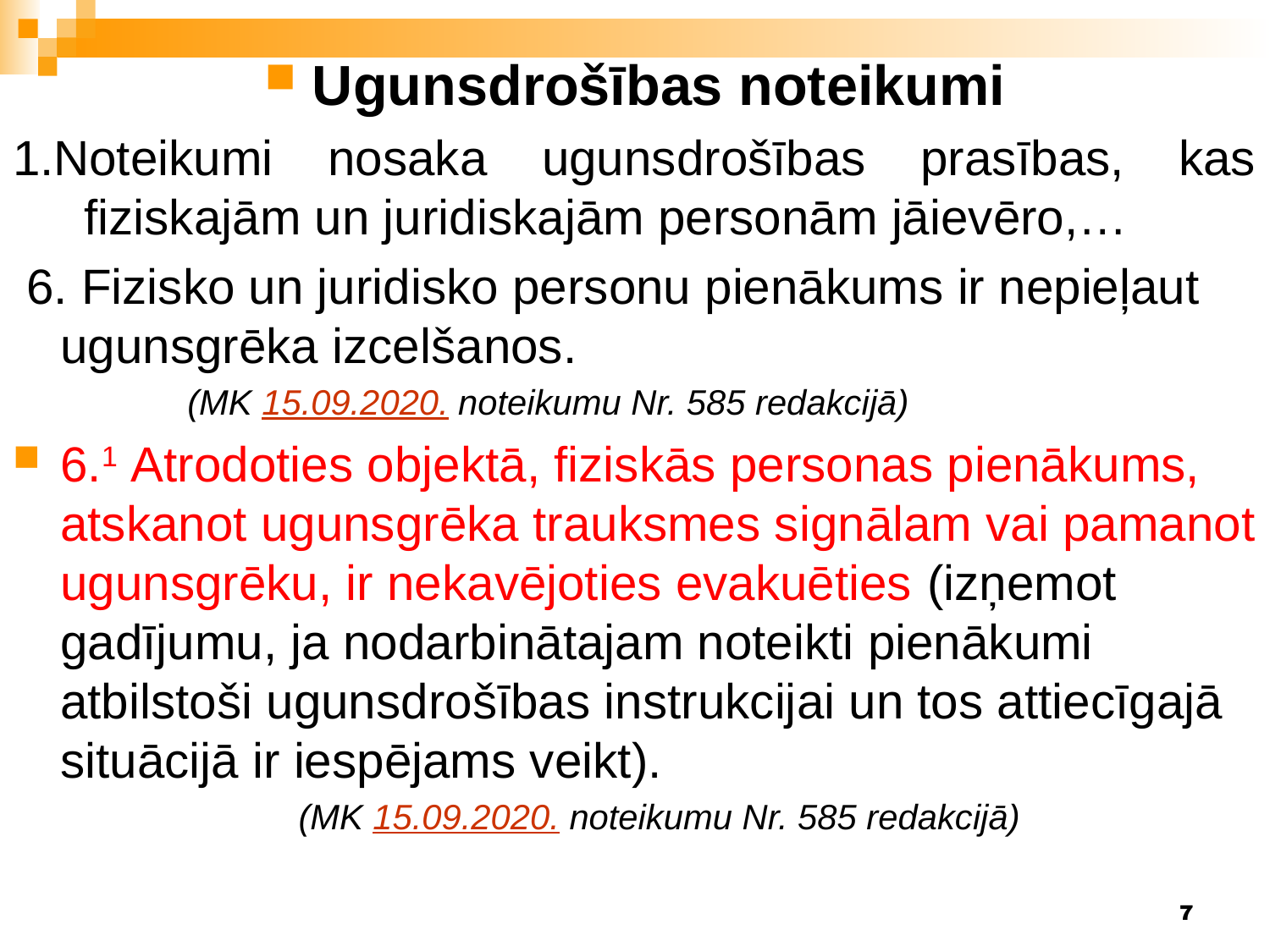

Ugunsdrošības noteikumi
1.Noteikumi nosaka ugunsdrošības prasības, kas fiziskajām un juridiskajām personām jāievēro,…
 6. Fizisko un juridisko personu pienākums ir nepieļaut ugunsgrēka izcelšanos.
		(MK 15.09.2020. noteikumu Nr. 585 redakcijā)
6.1 Atrodoties objektā, fiziskās personas pienākums, atskanot ugunsgrēka trauksmes signālam vai pamanot ugunsgrēku, ir nekavējoties evakuēties (izņemot gadījumu, ja nodarbinātajam noteikti pienākumi atbilstoši ugunsdrošības instrukcijai un tos attiecīgajā situācijā ir iespējams veikt).
		(MK 15.09.2020. noteikumu Nr. 585 redakcijā)

7